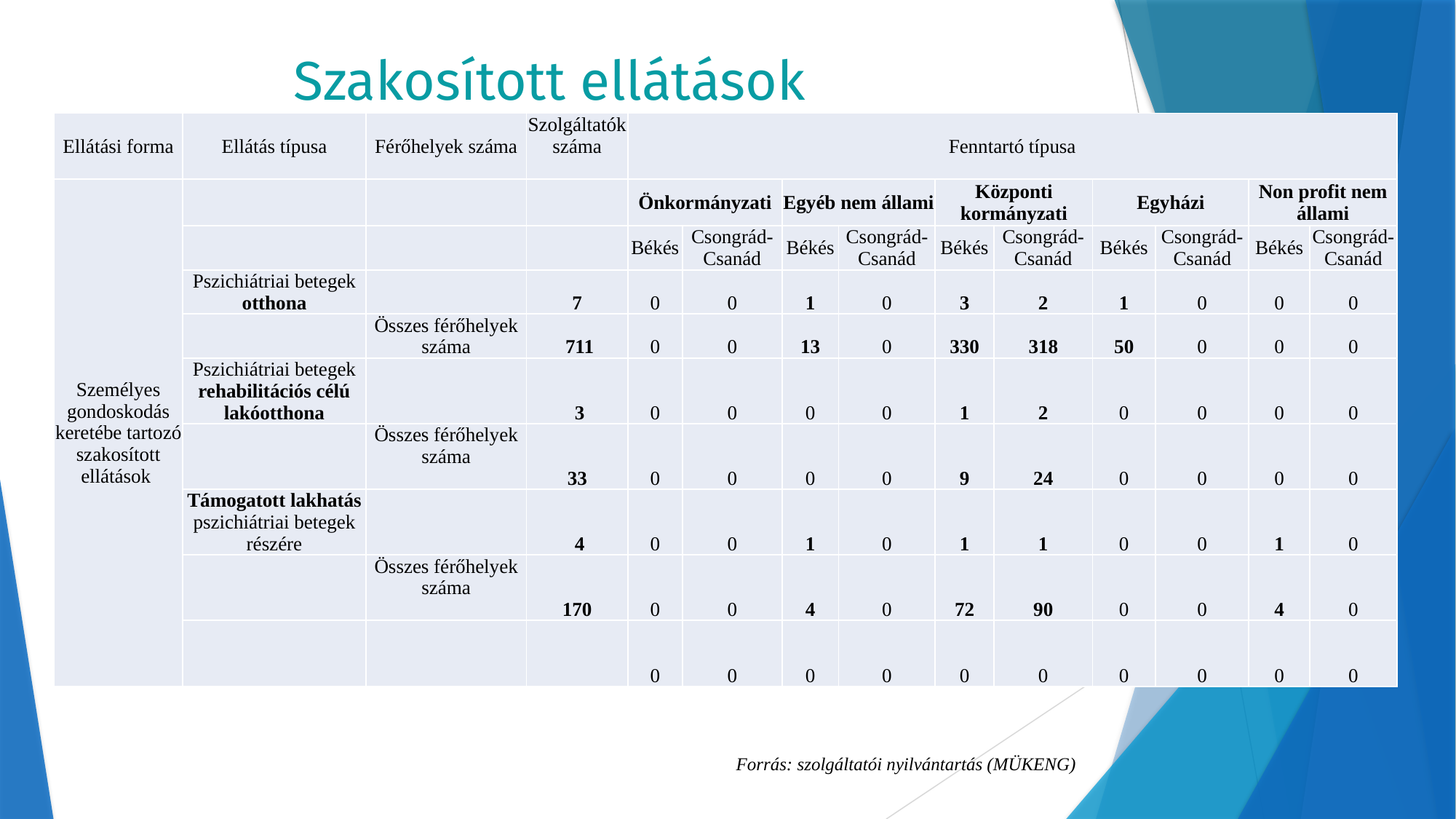

# Szakosított ellátások
| Ellátási forma | Ellátás típusa | Férőhelyek száma | Szolgáltatók száma | Fenntartó típusa |  |  |  |  |  |  |  |  |  |
| --- | --- | --- | --- | --- | --- | --- | --- | --- | --- | --- | --- | --- | --- |
| Személyes gondoskodás keretébe tartozó szakosított ellátások |  |  |  | Önkormányzati |  | Egyéb nem állami |  | Központi kormányzati |  | Egyházi |  | Non profit nem állami |  |
|  |  |  |  | Békés | Csongrád-Csanád | Békés | Csongrád-Csanád | Békés | Csongrád-Csanád | Békés | Csongrád-Csanád | Békés | Csongrád-Csanád |
|  | Pszichiátriai betegek otthona |  | 7 | 0 | 0 | 1 | 0 | 3 | 2 | 1 | 0 | 0 | 0 |
|  |  | Összes férőhelyek száma | 711 | 0 | 0 | 13 | 0 | 330 | 318 | 50 | 0 | 0 | 0 |
|  | Pszichiátriai betegek rehabilitációs célú lakóotthona |  | 3 | 0 | 0 | 0 | 0 | 1 | 2 | 0 | 0 | 0 | 0 |
|  |  | Összes férőhelyek száma | 33 | 0 | 0 | 0 | 0 | 9 | 24 | 0 | 0 | 0 | 0 |
|  | Támogatott lakhatás pszichiátriai betegek részére |  | 4 | 0 | 0 | 1 | 0 | 1 | 1 | 0 | 0 | 1 | 0 |
|  |  | Összes férőhelyek száma | 170 | 0 | 0 | 4 | 0 | 72 | 90 | 0 | 0 | 4 | 0 |
|  |  |  |  | 0 | 0 | 0 | 0 | 0 | 0 | 0 | 0 | 0 | 0 |

Forrás: szolgáltatói nyilvántartás (MÜKENG)